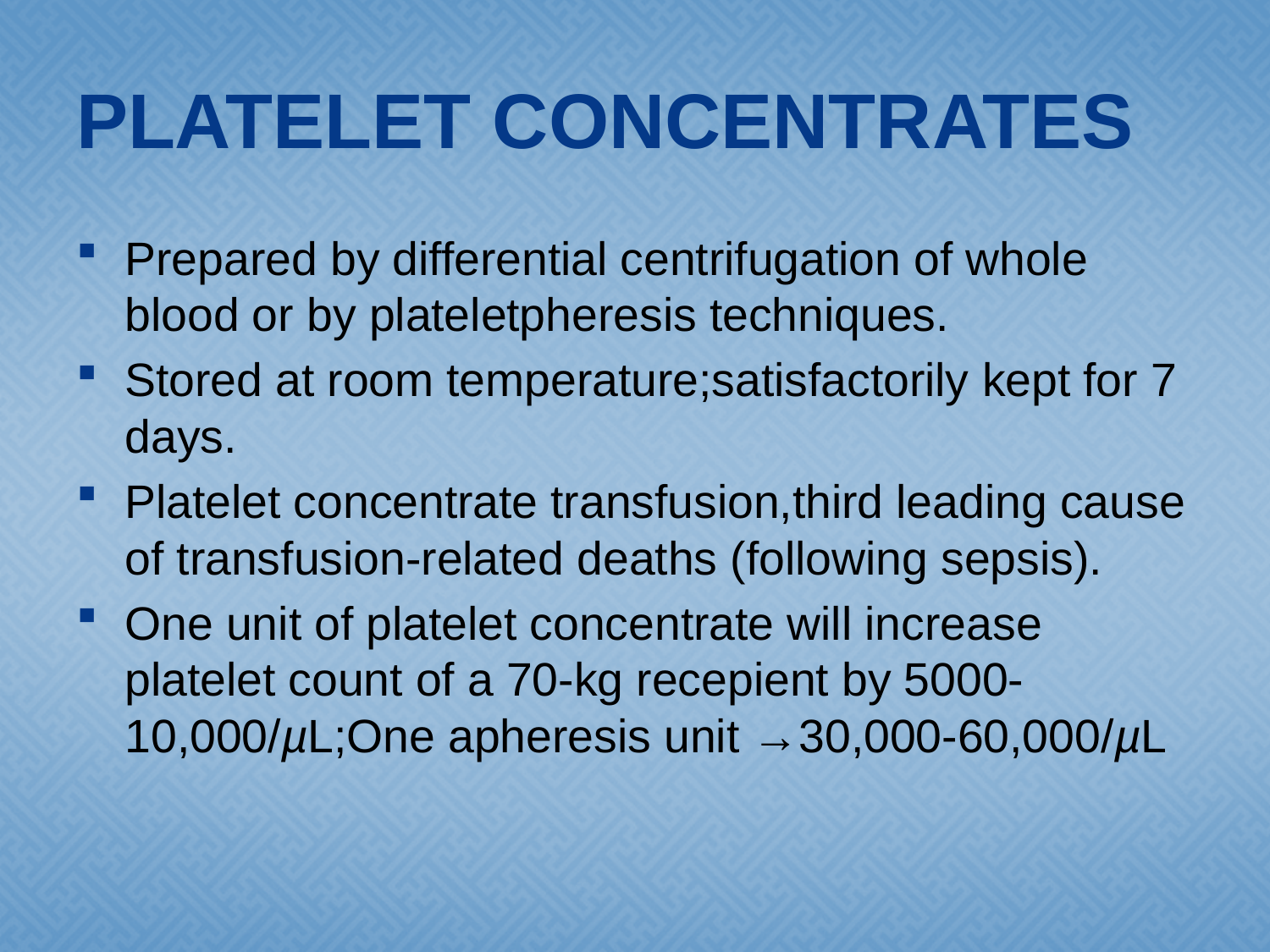

# PLATELET CONCENTRATES
Prepared by differential centrifugation of whole blood or by plateletpheresis techniques.
Stored at room temperature;satisfactorily kept for 7 days.
Platelet concentrate transfusion,third leading cause of transfusion-related deaths (following sepsis).
One unit of platelet concentrate will increase platelet count of a 70-kg recepient by 5000-10,000/µL;One apheresis unit →30,000-60,000/µL